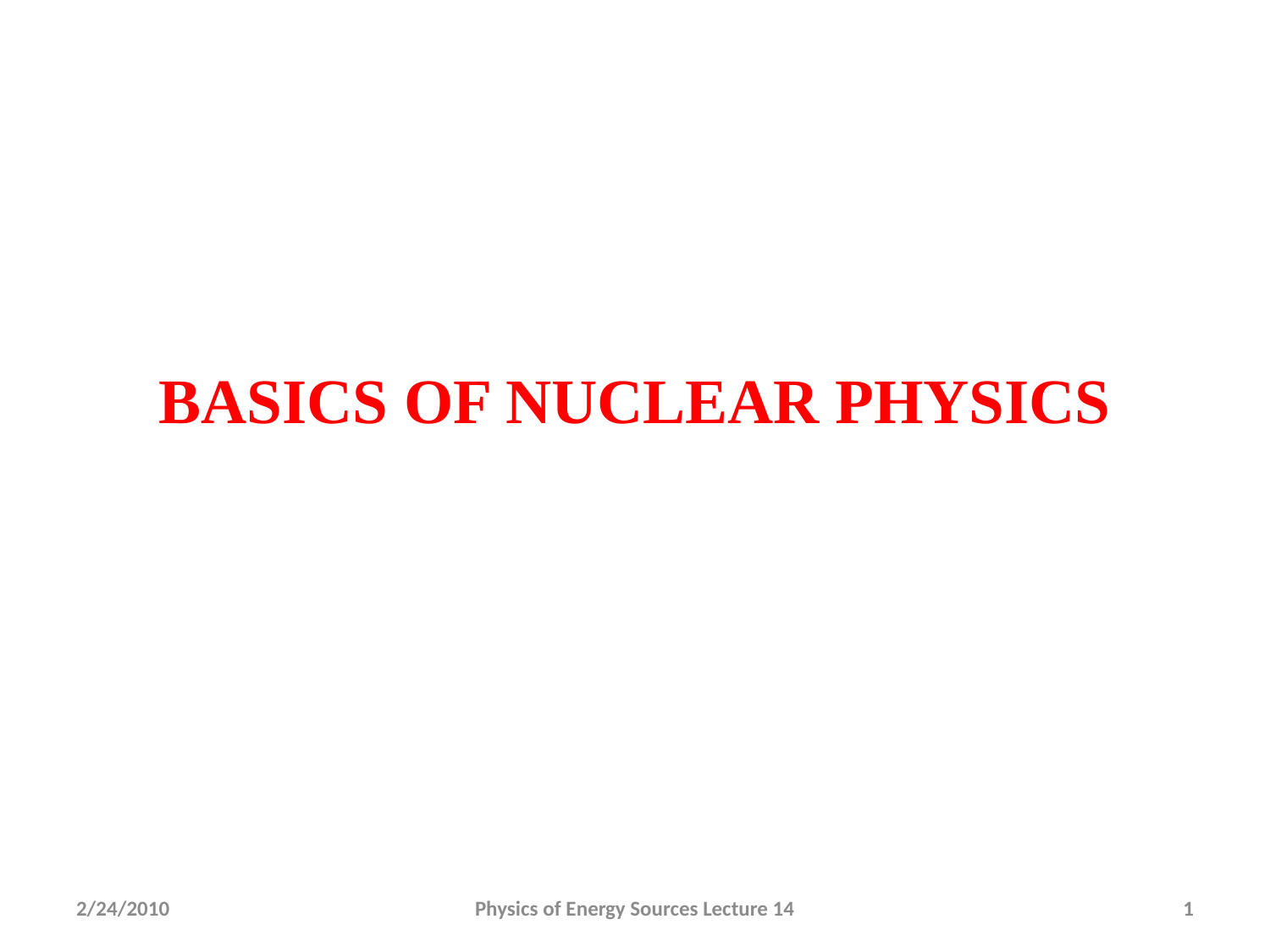

# BASICS OF NUCLEAR PHYSICS

2/24/2010
Physics of Energy Sources Lecture 14
1